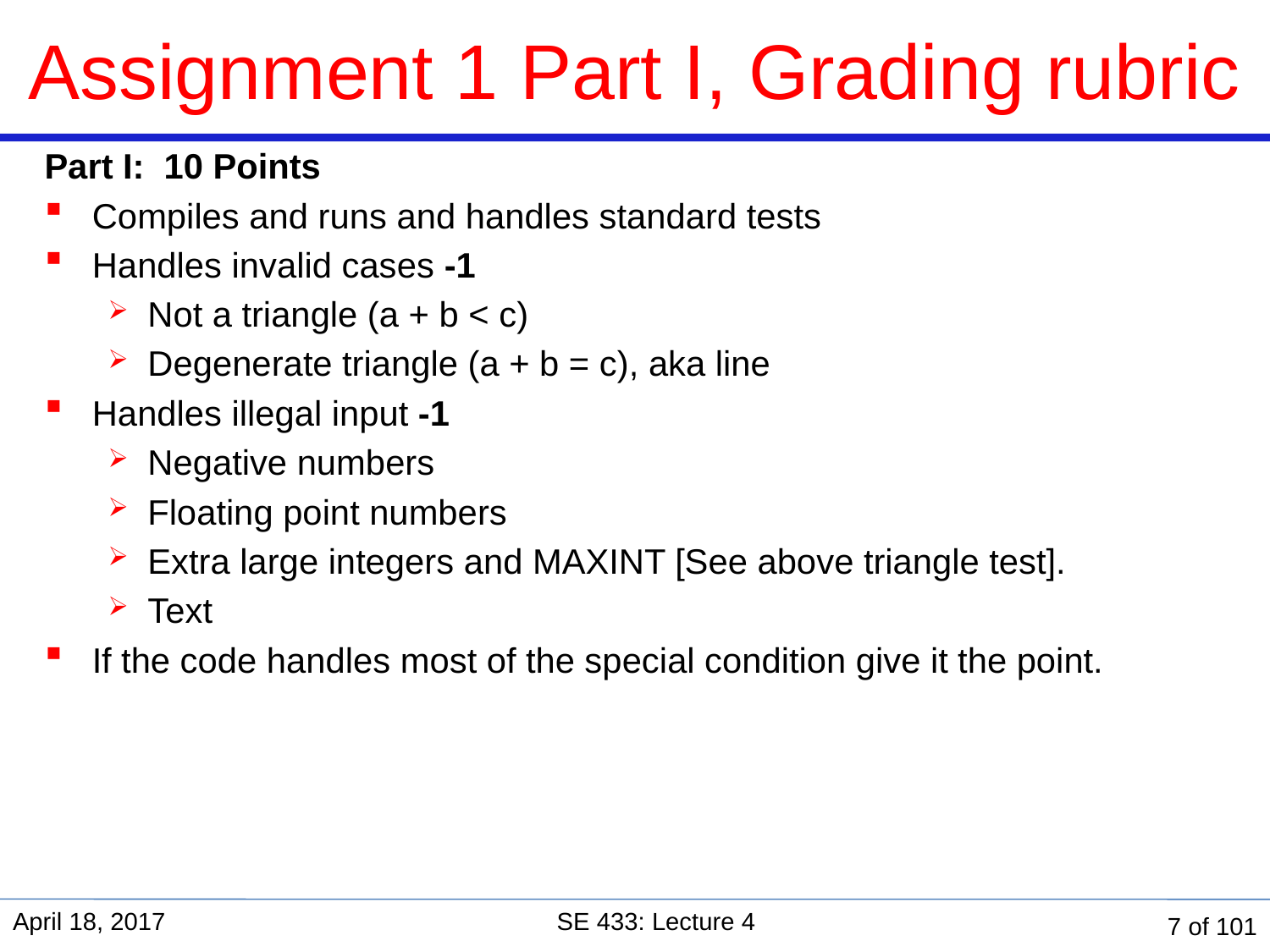

# Assignment 1 Part I, Grading rubric
Part I:  10 Points
Compiles and runs and handles standard tests
Handles invalid cases -1
Not a triangle (a + b < c)
Degenerate triangle (a + b = c), aka line
Handles illegal input -1
Negative numbers
Floating point numbers
Extra large integers and MAXINT [See above triangle test].
Text
If the code handles most of the special condition give it the point.

April 18, 2017
SE 433: Lecture 4
7 of 101